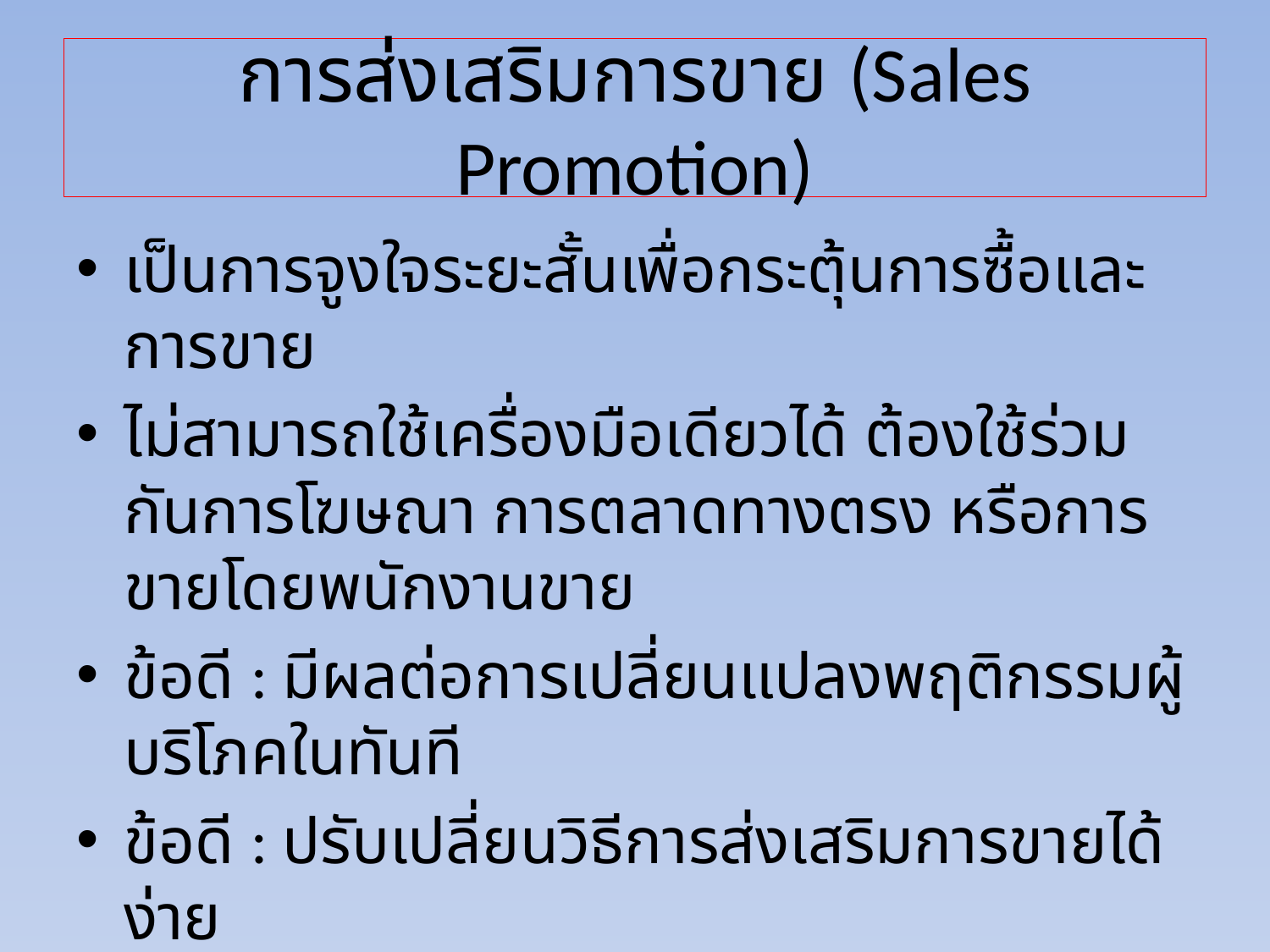

# การส่งเสริมการขาย (Sales Promotion)
เป็นการจูงใจระยะสั้นเพื่อกระตุ้นการซื้อและการขาย
ไม่สามารถใช้เครื่องมือเดียวได้ ต้องใช้ร่วมกันการโฆษณา การตลาดทางตรง หรือการขายโดยพนักงานขาย
ข้อดี : มีผลต่อการเปลี่ยนแปลงพฤติกรรมผู้บริโภคในทันที
ข้อดี : ปรับเปลี่ยนวิธีการส่งเสริมการขายได้ง่าย
ข้อเสีย : ผู้บริโภคจะไม่ซื้อถ้าไม่มีรายการส่งเสริมการขาย